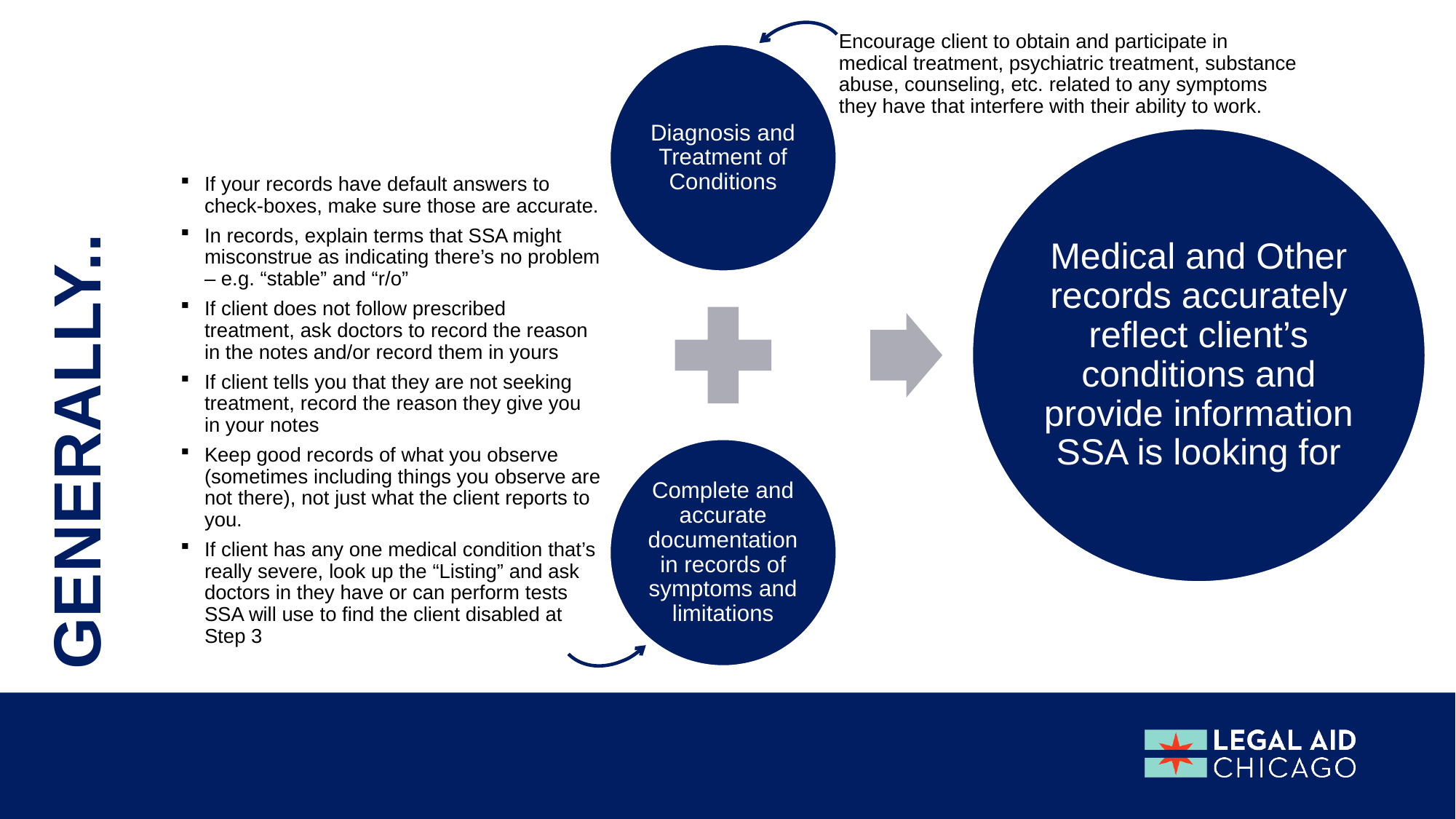

Encourage client to obtain and participate in medical treatment, psychiatric treatment, substance abuse, counseling, etc. related to any symptoms they have that interfere with their ability to work.

Diagnosis and Treatment of Conditions

Complete and accurate documentation in records of symptoms and limitations

Medical and Other records accurately reflect client’s conditions and provide information SSA is looking for
If your records have default answers to check-boxes, make sure those are accurate.
In records, explain terms that SSA might misconstrue as indicating there’s no problem – e.g. “stable” and “r/o”
If client does not follow prescribed treatment, ask doctors to record the reason in the notes and/or record them in yours
If client tells you that they are not seeking treatment, record the reason they give you in your notes
Keep good records of what you observe (sometimes including things you observe are not there), not just what the client reports to you.
If client has any one medical condition that’s really severe, look up the “Listing” and ask doctors in they have or can perform tests SSA will use to find the client disabled at Step 3
# Generally..